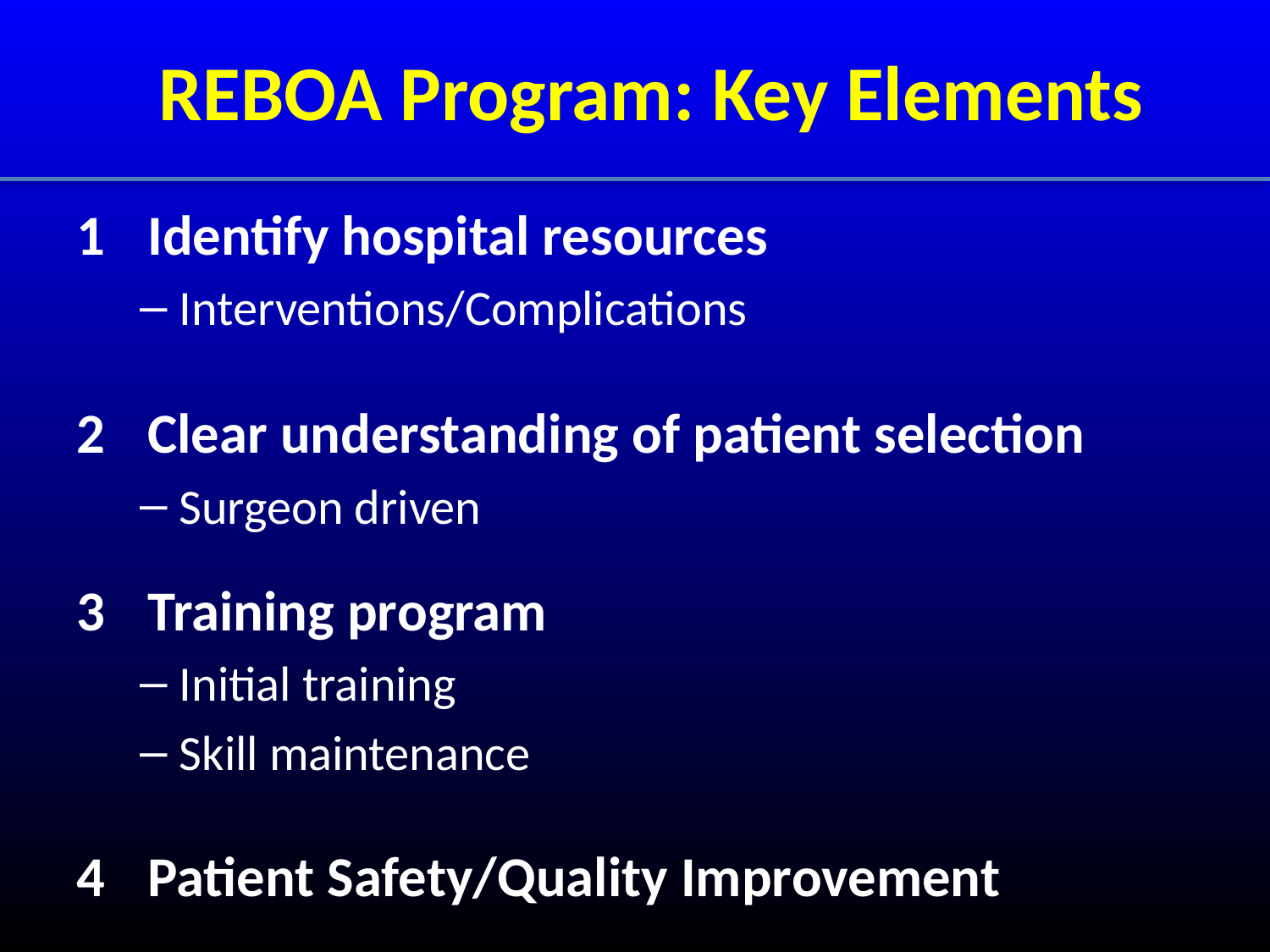

# REBOA Program: Key Elements
Identify hospital resources
Interventions/Complications

Clear understanding of patient selection
Surgeon driven

Training program
Initial training
Skill maintenance

Patient Safety/Quality Improvement